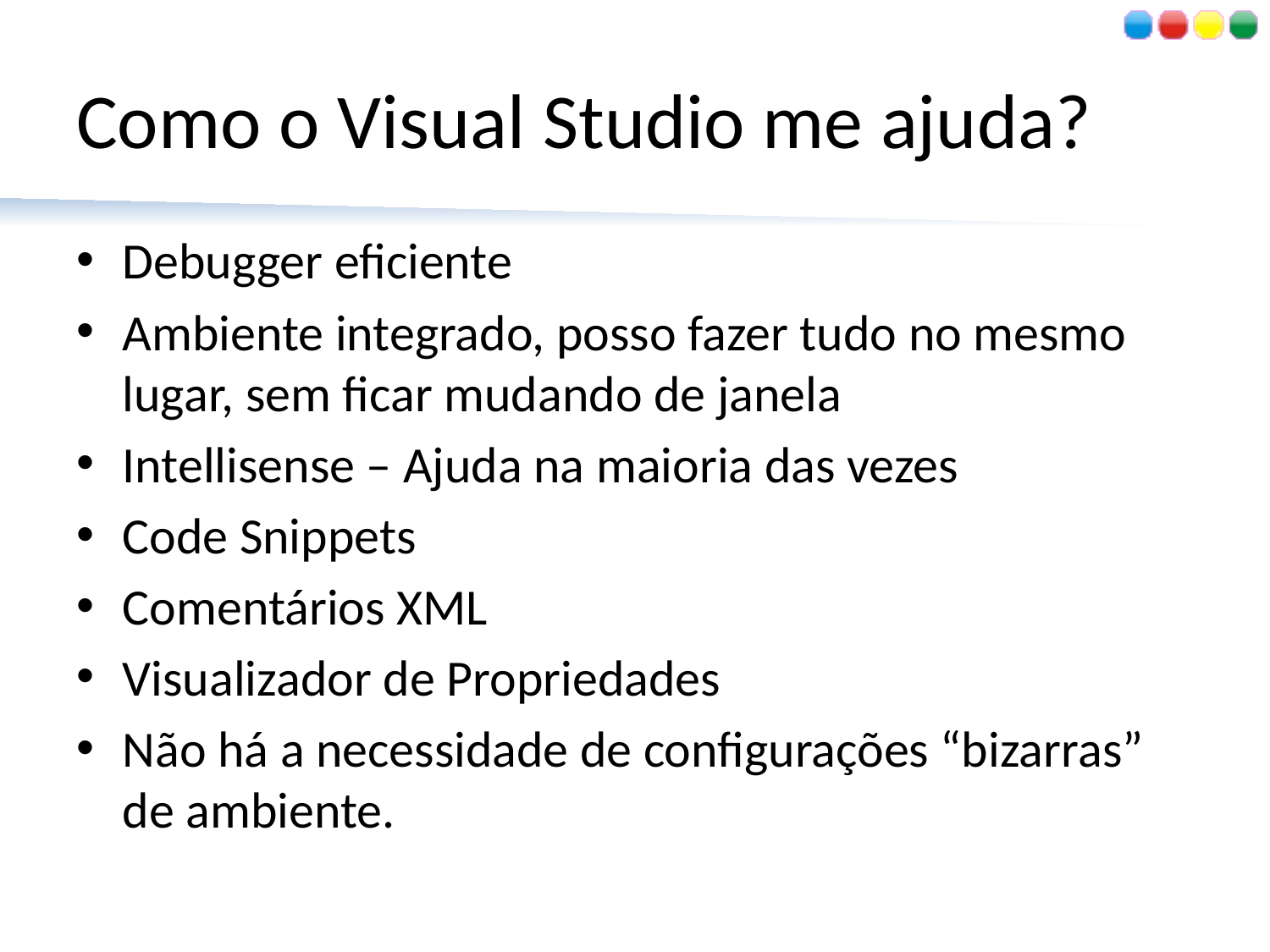

# Como o Visual Studio me ajuda?
Debugger eficiente
Ambiente integrado, posso fazer tudo no mesmo lugar, sem ficar mudando de janela
Intellisense – Ajuda na maioria das vezes
Code Snippets
Comentários XML
Visualizador de Propriedades
Não há a necessidade de configurações “bizarras” de ambiente.